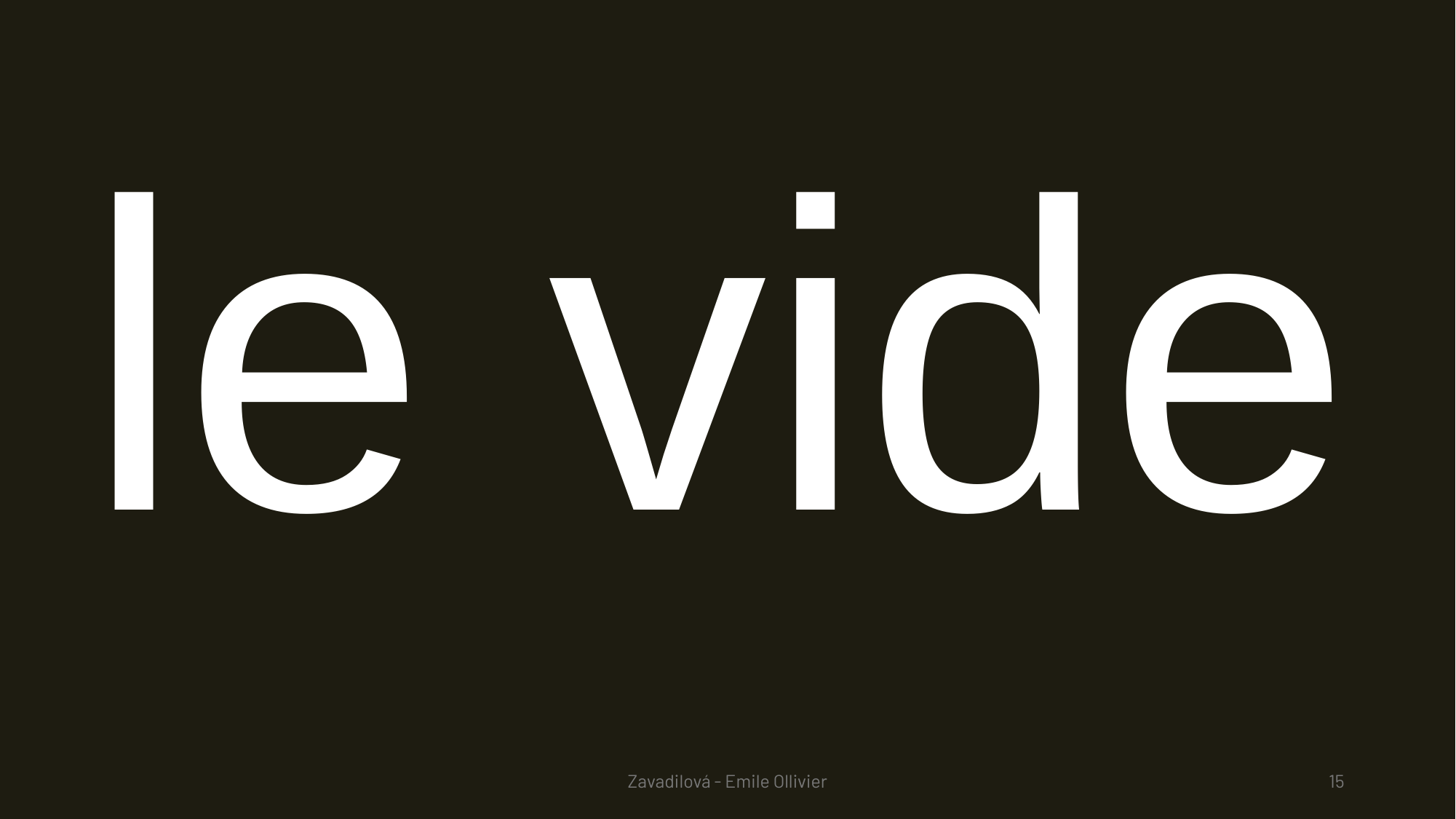

le vide

Zavadilová - Emile Ollivier
15